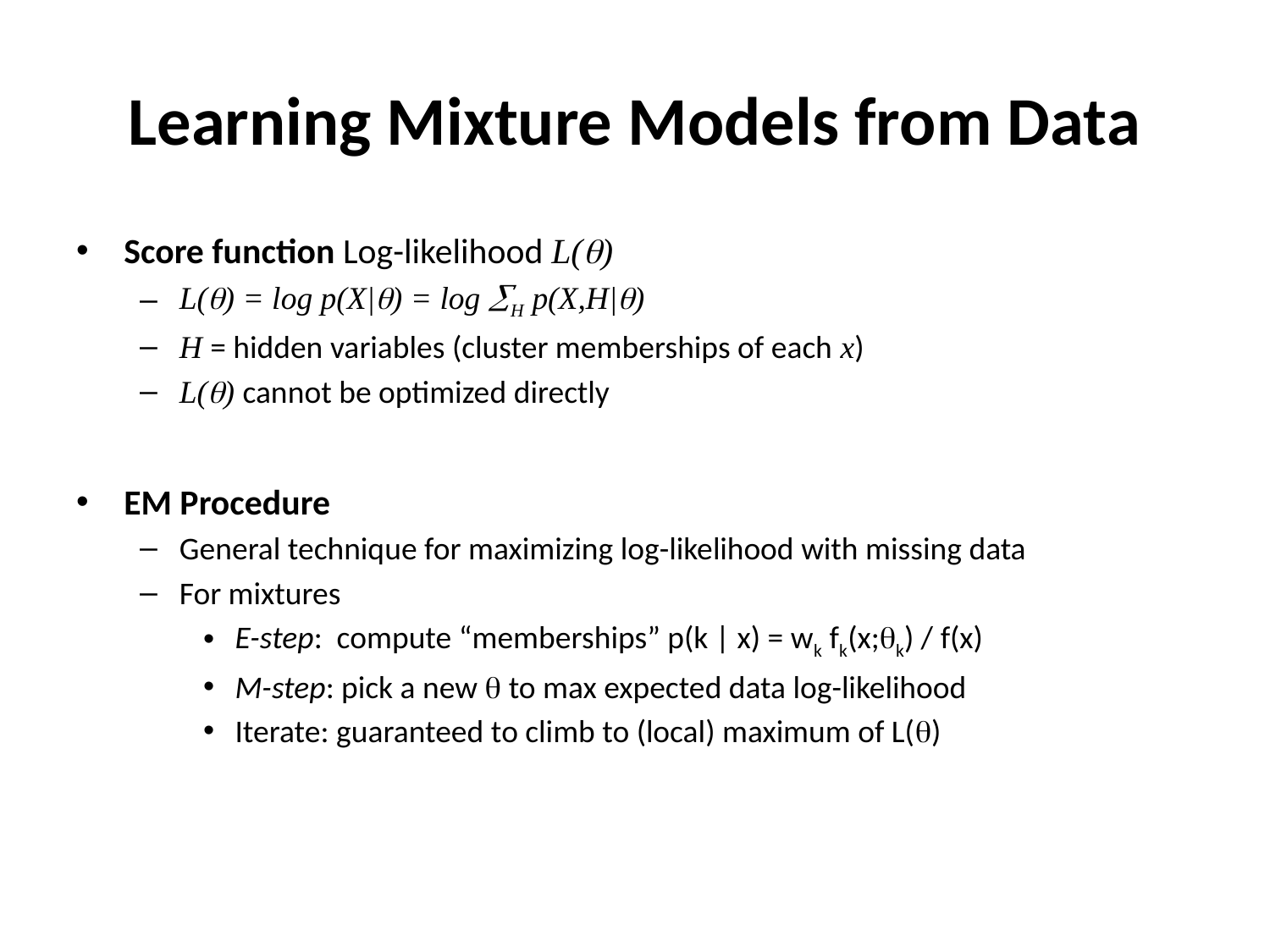

# Learning Mixture Models from Data
Score function Log-likelihood L(θ)
L(θ) = log p(X|θ) = log ∑H p(X,H|θ)
H = hidden variables (cluster memberships of each x)
L(θ) cannot be optimized directly

EM Procedure
General technique for maximizing log-likelihood with missing data
For mixtures
E-step:  compute “memberships” p(k | x) = wk fk(x;θk) / f(x)
M-step: pick a new θ to max expected data log-likelihood
Iterate: guaranteed to climb to (local) maximum of L(θ)